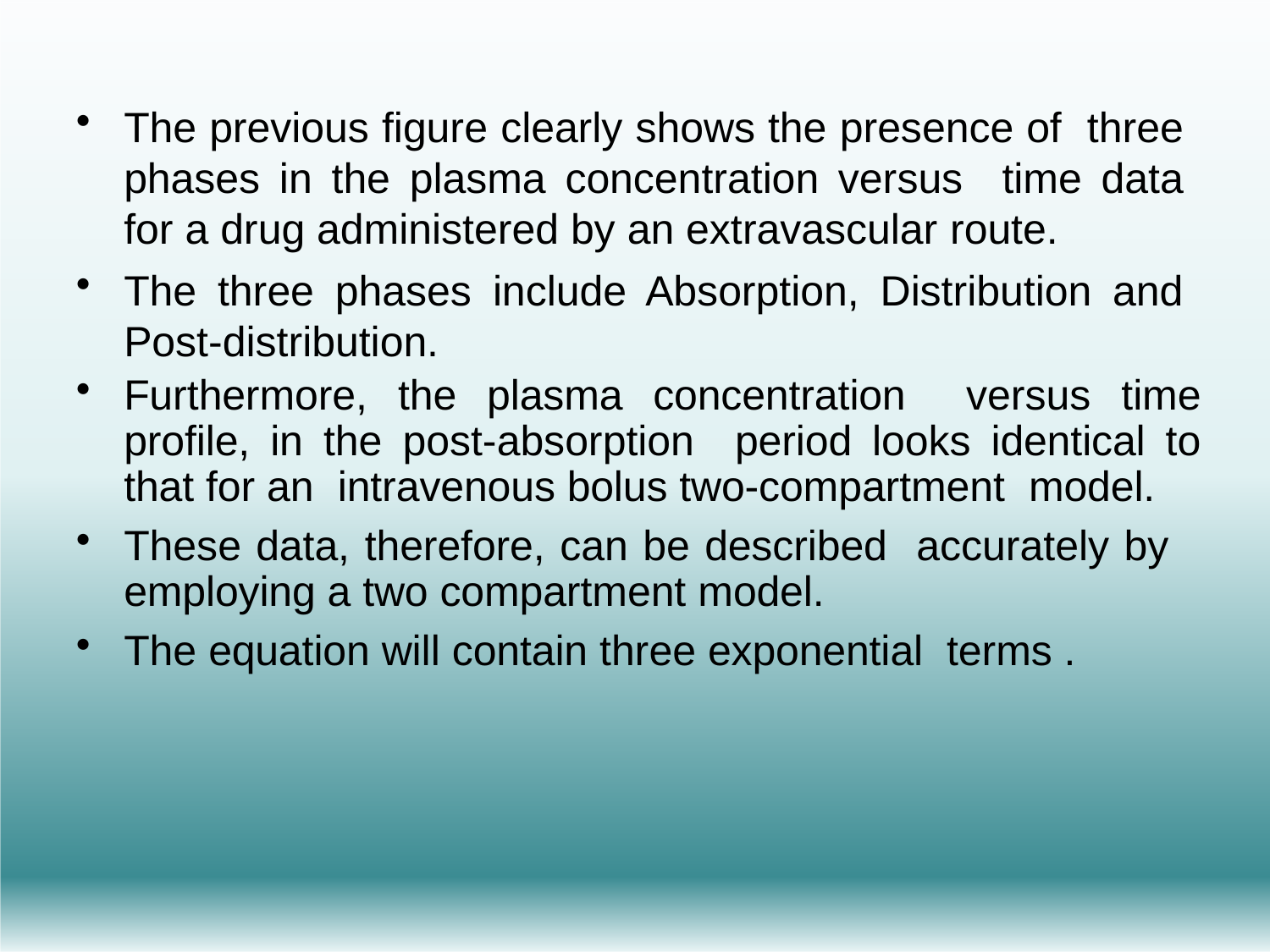

The previous figure clearly shows the presence of  three phases in the plasma concentration versus  time data for a drug administered by an extravascular route.
The three phases include Absorption, Distribution and Post-distribution.
Furthermore, the plasma concentration  versus time profile, in the post-absorption  period looks identical to that for an  intravenous bolus two-compartment  model.
These data, therefore, can be described  accurately by employing a two compartment model.
The equation will contain three exponential  terms .